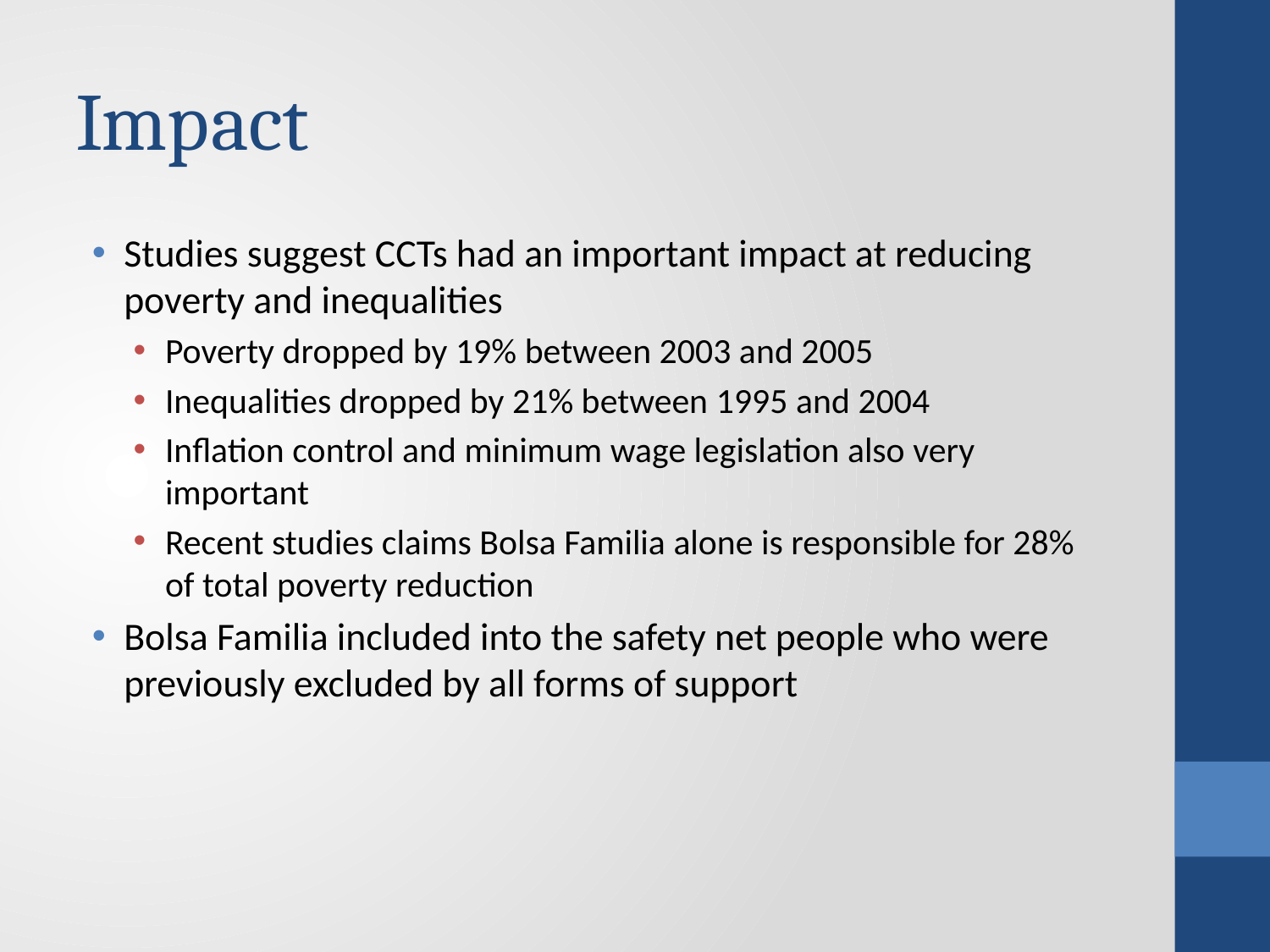

# Impact
Studies suggest CCTs had an important impact at reducing poverty and inequalities
Poverty dropped by 19% between 2003 and 2005
Inequalities dropped by 21% between 1995 and 2004
Inflation control and minimum wage legislation also very important
Recent studies claims Bolsa Familia alone is responsible for 28% of total poverty reduction
Bolsa Familia included into the safety net people who were previously excluded by all forms of support